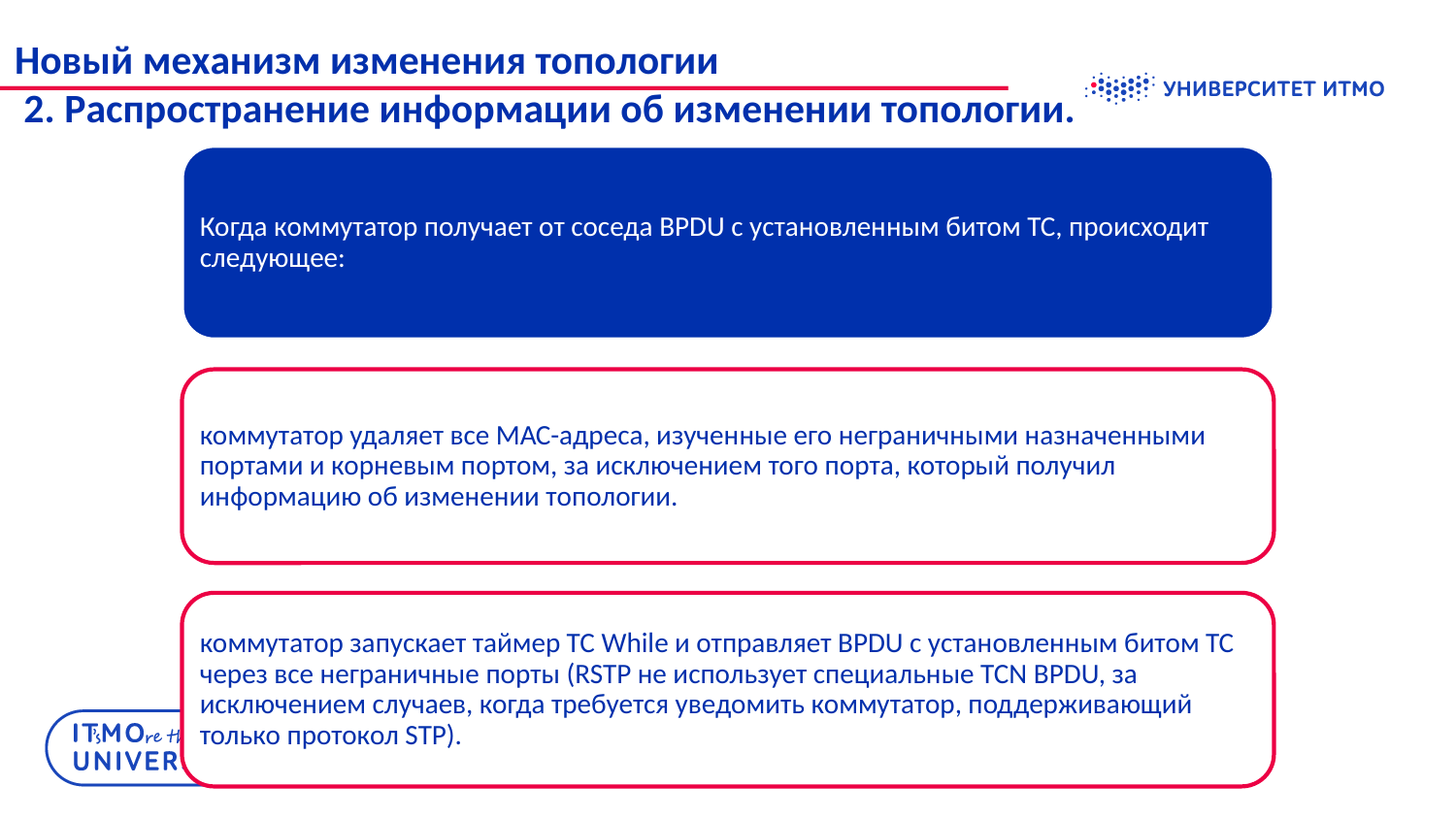

# Новый механизм изменения топологии 2. Распространение информации об изменении топологии.

Когда коммутатор получает от соседа BPDU с установленным битом ТС, происходит следующее:

коммутатор удаляет все МАС-адреса, изученные его неграничными назначенными портами и корневым портом, за исключением того порта, который получил информацию об изменении топологии.

коммутатор запускает таймер TC While и отправляет BPDU с установленным битом ТС через все неграничные порты (RSTP не использует специальные TCN BPDU, за исключением случаев, когда требуется уведомить коммутатор, поддерживающий только протокол STP).